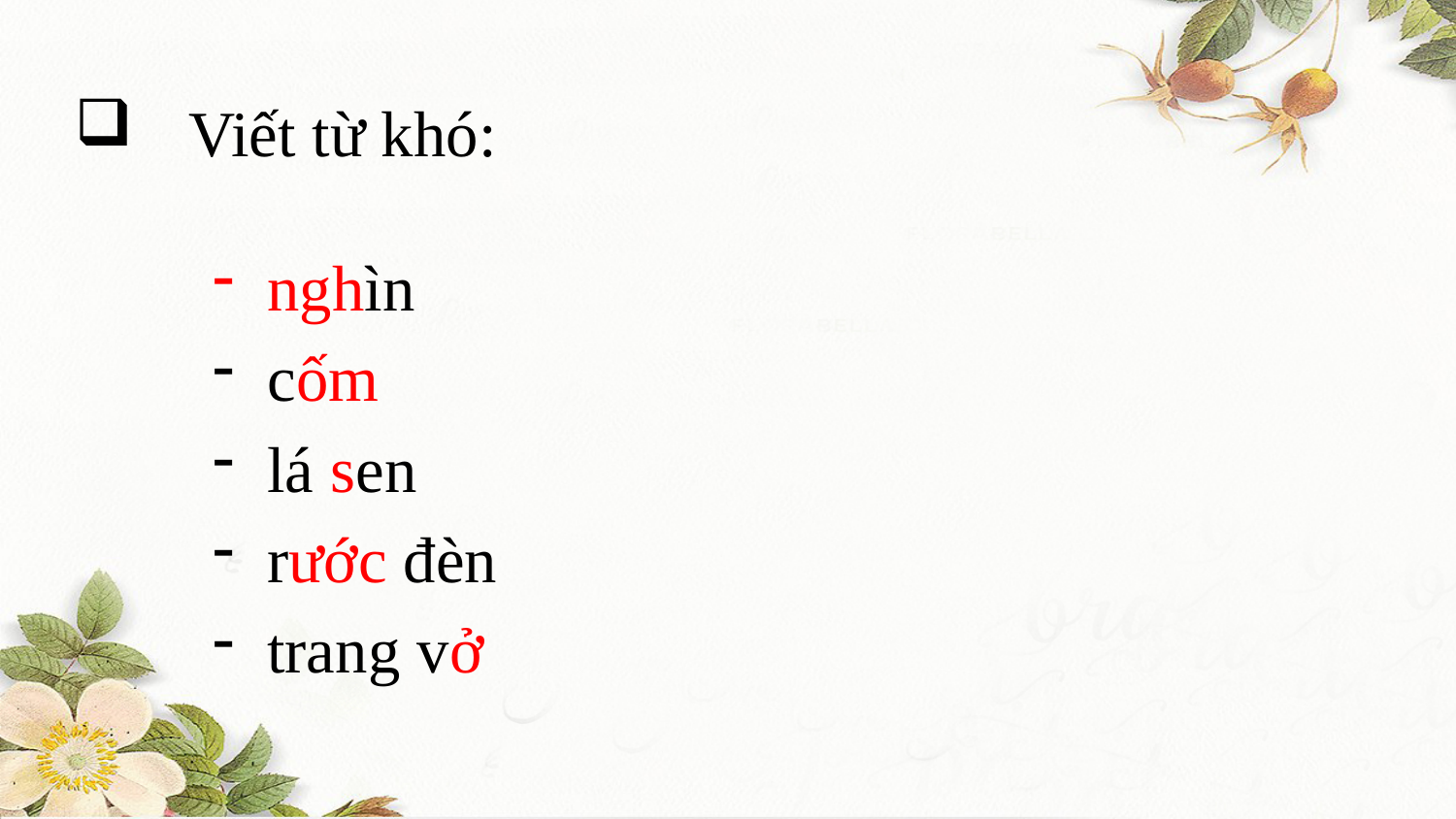

# Viết từ khó:
nghìn
cốm
lá sen
rước đèn
trang vở